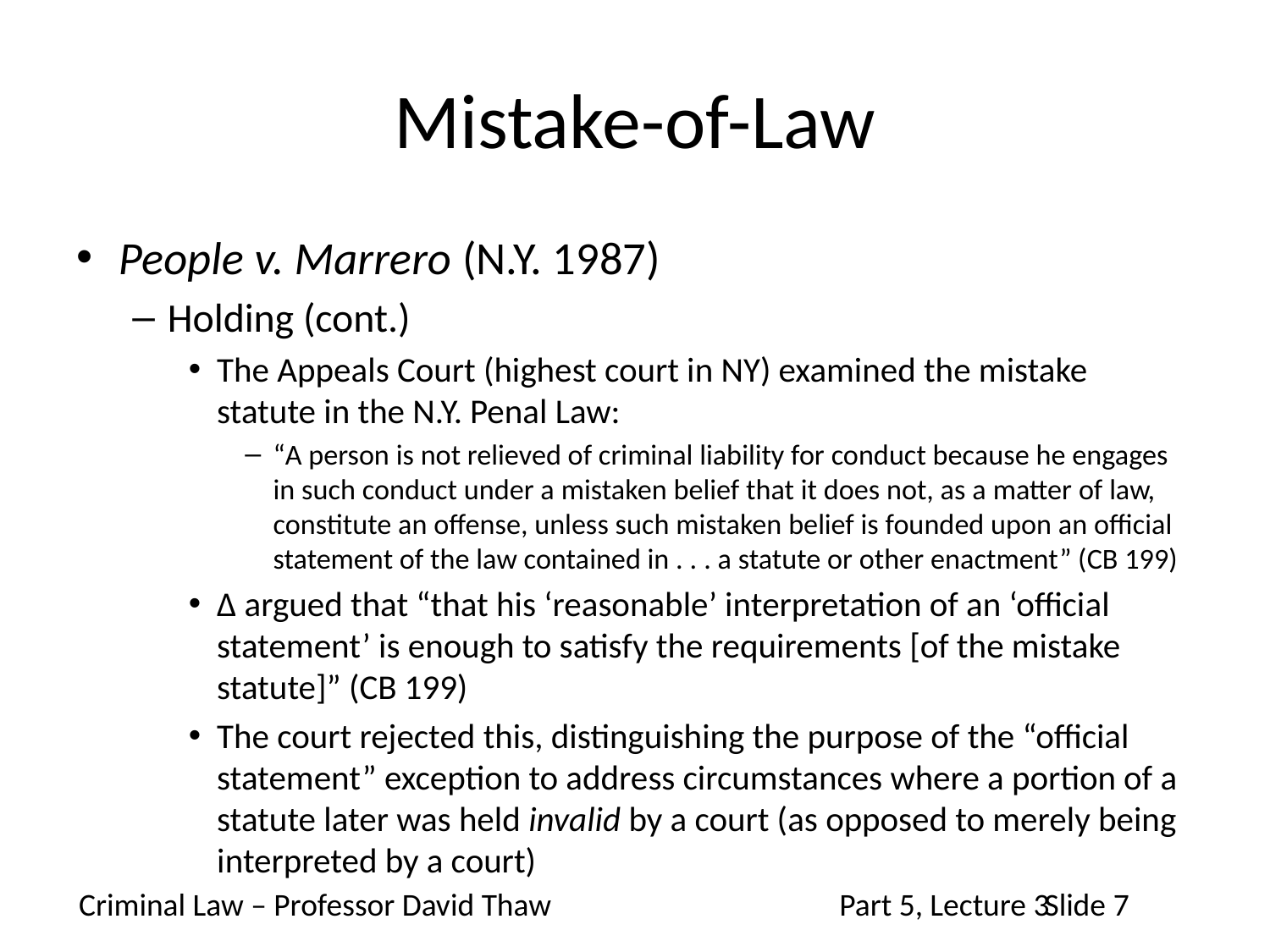

# Mistake-of-Law
People v. Marrero (N.Y. 1987)
Holding (cont.)
The Appeals Court (highest court in NY) examined the mistake statute in the N.Y. Penal Law:
“A person is not relieved of criminal liability for conduct because he engages in such conduct under a mistaken belief that it does not, as a matter of law, constitute an offense, unless such mistaken belief is founded upon an official statement of the law contained in . . . a statute or other enactment” (CB 199)
Δ argued that “that his ‘reasonable’ interpretation of an ‘official statement’ is enough to satisfy the requirements [of the mistake statute]” (CB 199)
The court rejected this, distinguishing the purpose of the “official statement” exception to address circumstances where a portion of a statute later was held invalid by a court (as opposed to merely being interpreted by a court)